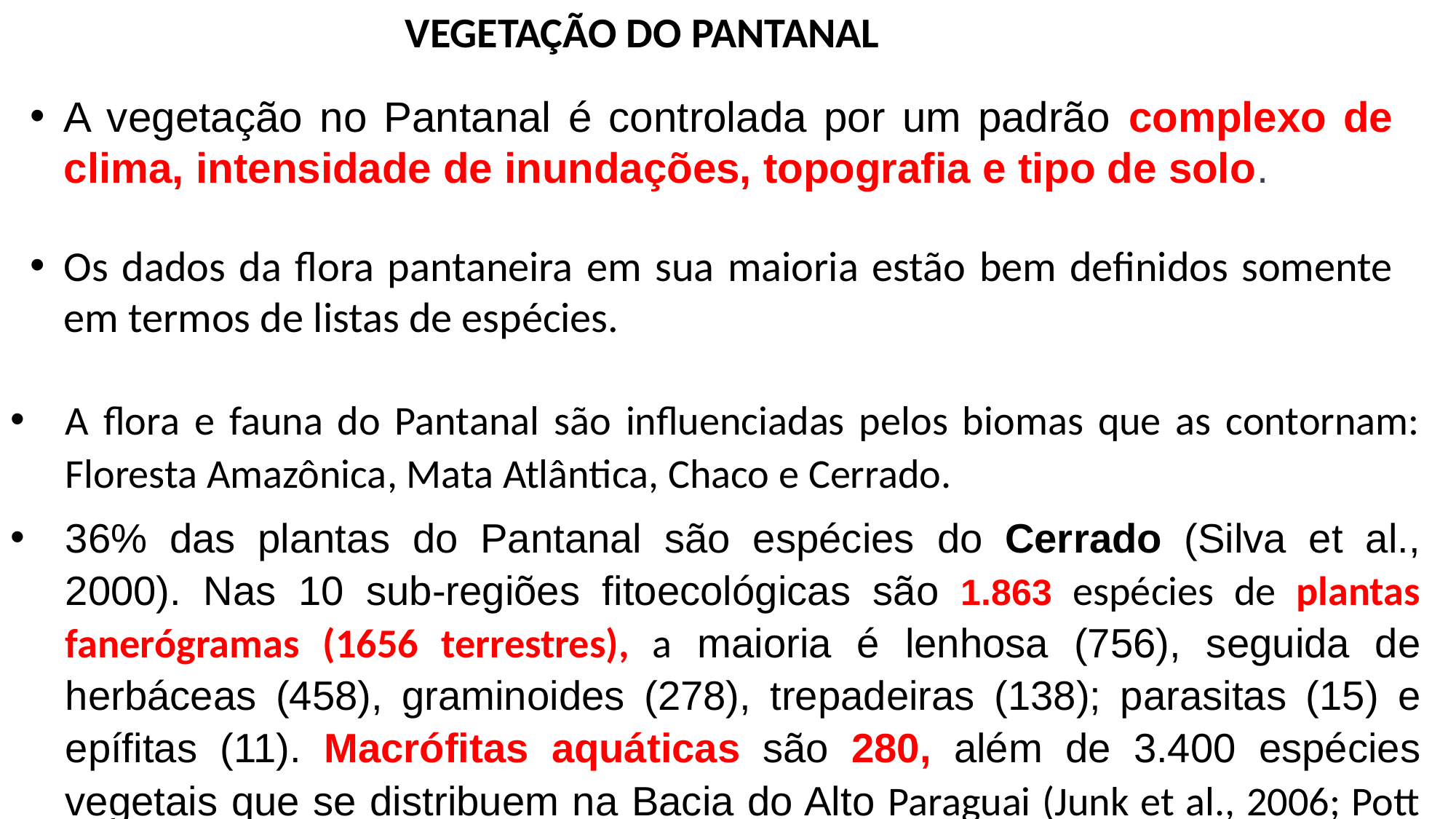

VEGETAÇÃO DO PANTANAL
A vegetação no Pantanal é controlada por um padrão complexo de clima, intensidade de inundações, topografia e tipo de solo.

Os dados da flora pantaneira em sua maioria estão bem definidos somente em termos de listas de espécies.
A flora e fauna do Pantanal são influenciadas pelos biomas que as contornam: Floresta Amazônica, Mata Atlântica, Chaco e Cerrado.
36% das plantas do Pantanal são espécies do Cerrado (Silva et al., 2000). Nas 10 sub-regiões fitoecológicas são 1.863 espécies de plantas fanerógramas (1656 terrestres), a maioria é lenhosa (756), seguida de herbáceas (458), graminoides (278), trepadeiras (138); parasitas (15) e epífitas (11). Macrófitas aquáticas são 280, além de 3.400 espécies vegetais que se distribuem na Bacia do Alto Paraguai (Junk et al., 2006; Pott et al., 2011).